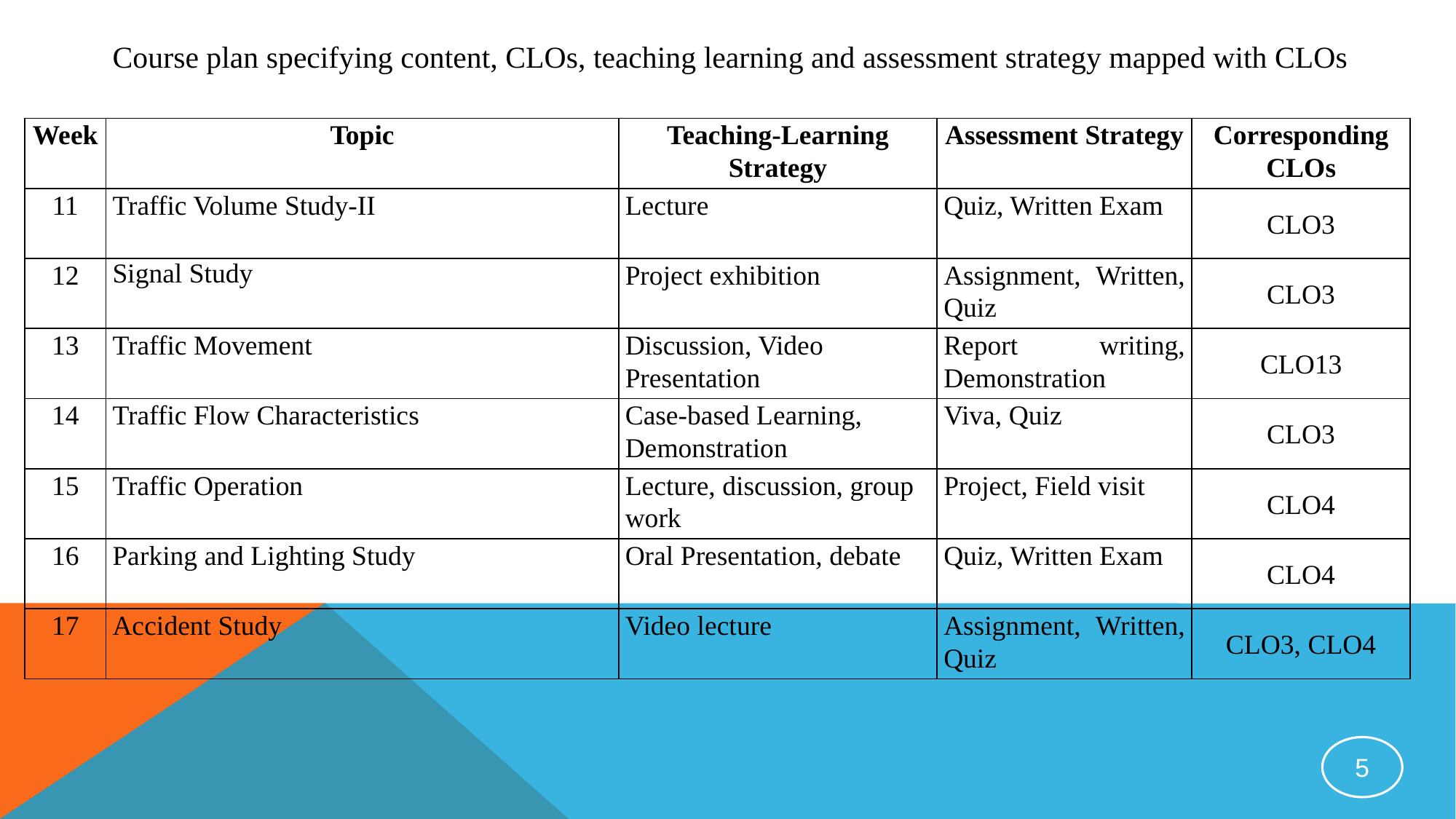

Course plan specifying content, CLOs, teaching learning and assessment strategy mapped with CLOs
| Week | Topic | Teaching-Learning Strategy | Assessment Strategy | Corresponding CLOs |
| --- | --- | --- | --- | --- |
| 11 | Traffic Volume Study-II | Lecture | Quiz, Written Exam | CLO3 |
| 12 | Signal Study | Project exhibition | Assignment, Written, Quiz | CLO3 |
| 13 | Traffic Movement | Discussion, Video Presentation | Report writing, Demonstration | CLO13 |
| 14 | Traffic Flow Characteristics | Case-based Learning, Demonstration | Viva, Quiz | CLO3 |
| 15 | Traffic Operation | Lecture, discussion, group work | Project, Field visit | CLO4 |
| 16 | Parking and Lighting Study | Oral Presentation, debate | Quiz, Written Exam | CLO4 |
| 17 | Accident Study | Video lecture | Assignment, Written, Quiz | CLO3, CLO4 |
5